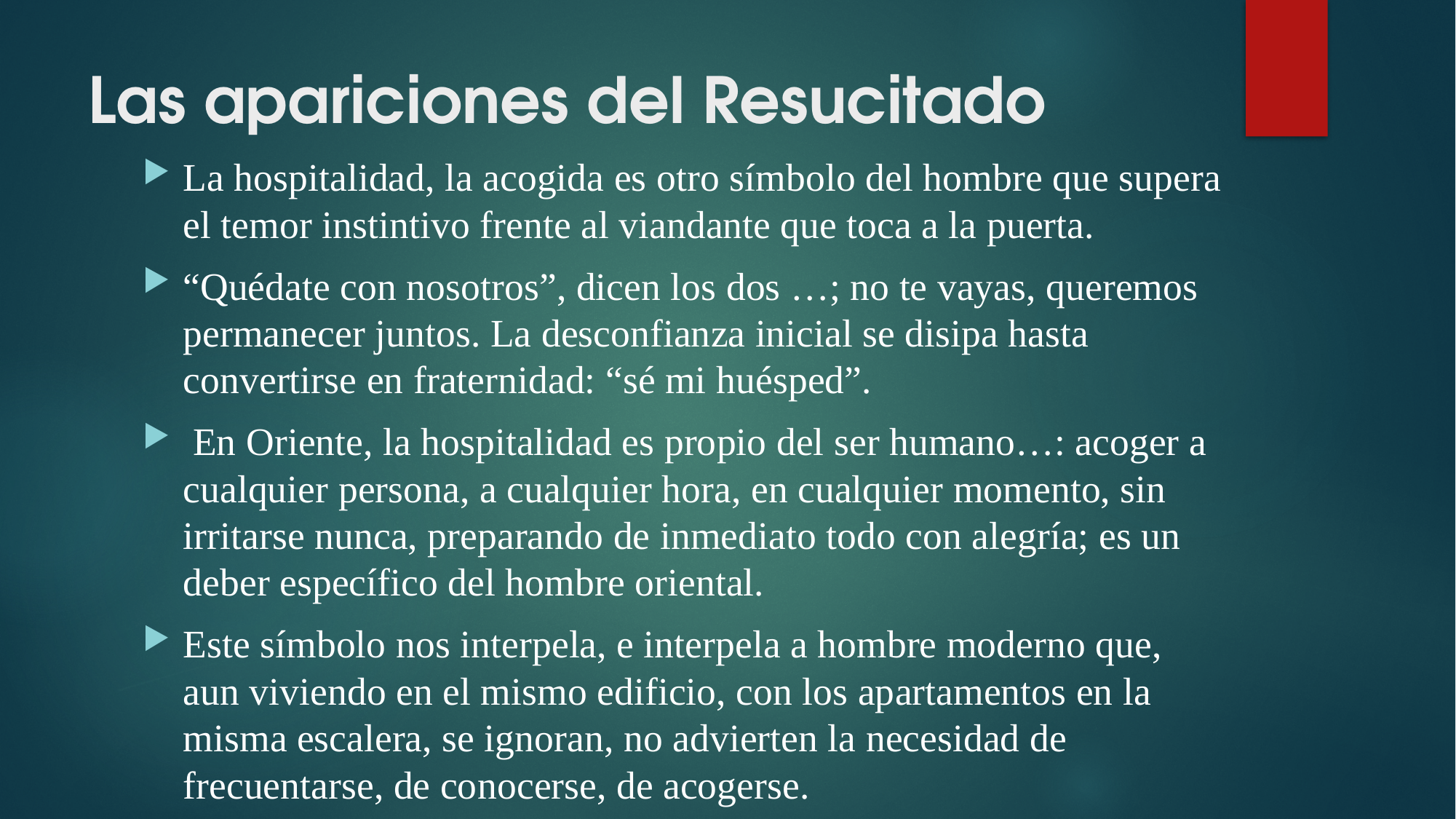

# Las apariciones del Resucitado
La hospitalidad, la acogida es otro símbolo del hombre que supera el temor instintivo frente al viandante que toca a la puerta.
“Quédate con nosotros”, dicen los dos …; no te vayas, queremos permane­cer juntos. La desconfianza inicial se disipa hasta convertirse en fraternidad: “sé mi huésped”.
 En Oriente, la hospitalidad es propio del ser humano…: acoger a cualquier persona, a cualquier hora, en cualquier momento, sin irritarse nunca, preparando de inmediato todo con alegría; es un deber específico del hombre oriental.
Este símbolo nos interpela, e interpela a hombre moderno que, aun viviendo en el mismo edificio, con los apartamentos en la misma escalera, se ignoran, no advierten la necesidad de frecuentarse, de co­nocerse, de acogerse.